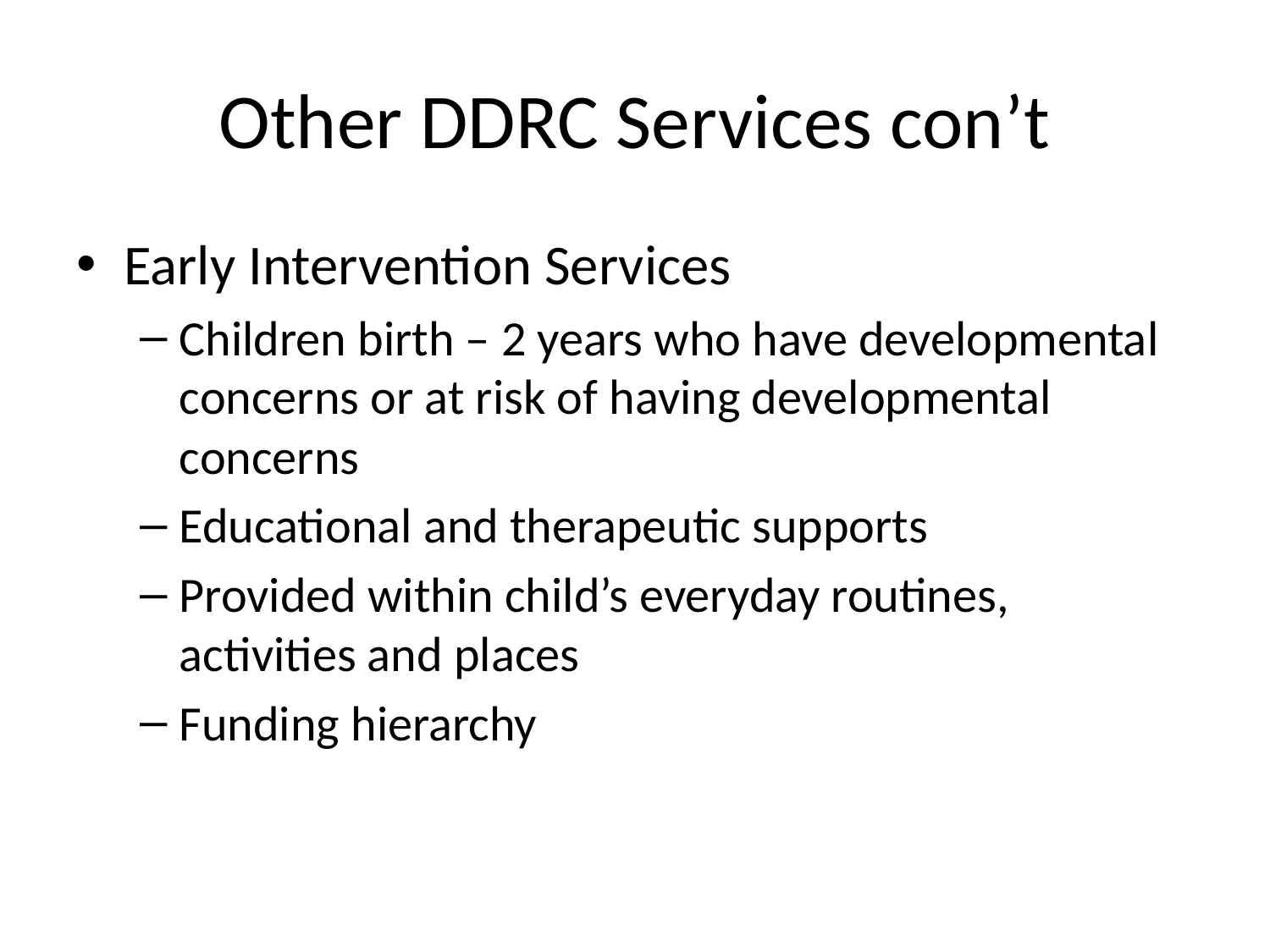

# Other DDRC Services con’t
Early Intervention Services
Children birth – 2 years who have developmental concerns or at risk of having developmental concerns
Educational and therapeutic supports
Provided within child’s everyday routines, activities and places
Funding hierarchy